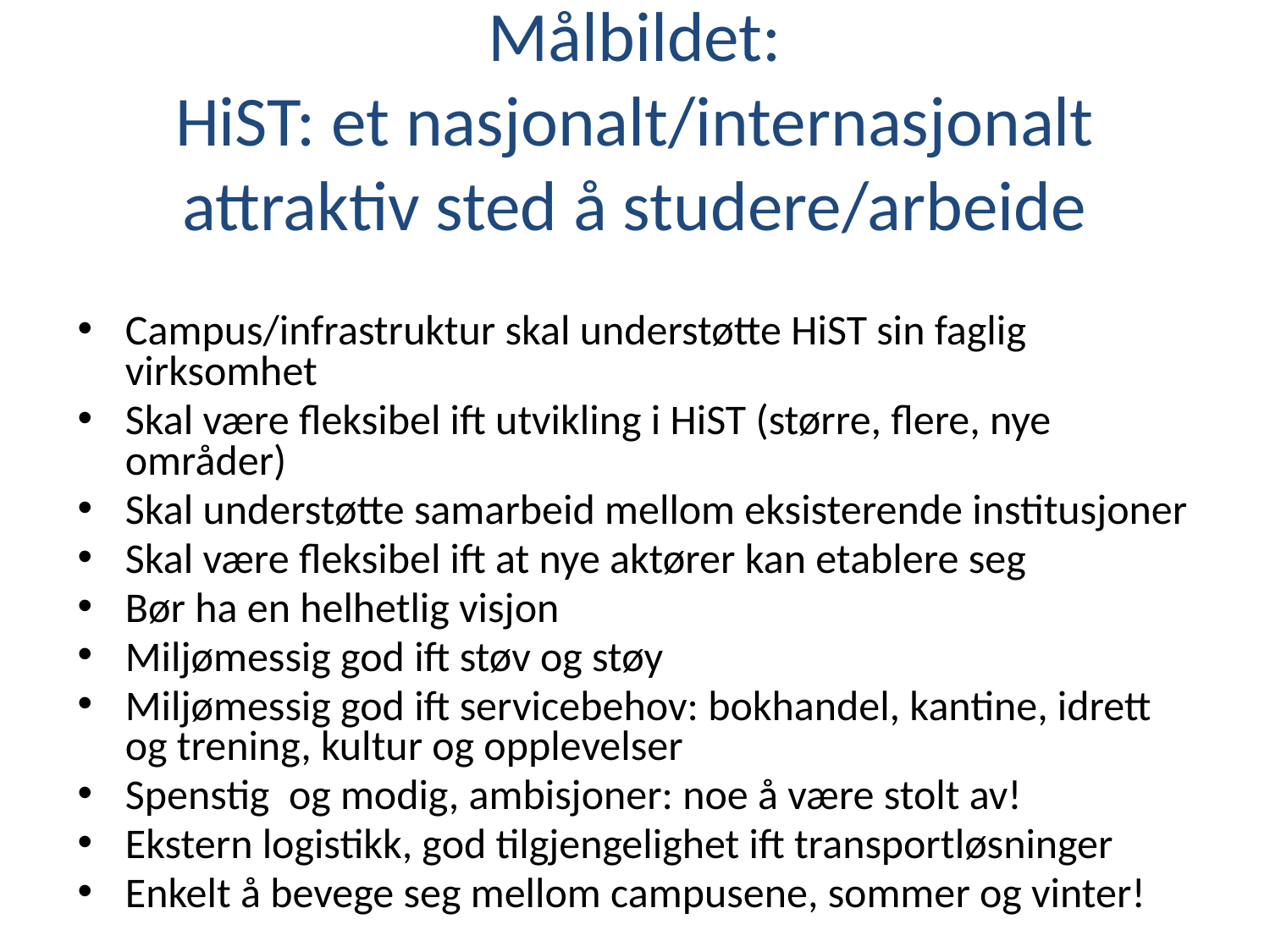

Målbildet:
HiST: et nasjonalt/internasjonalt attraktiv sted å studere/arbeide
Campus/infrastruktur skal understøtte HiST sin faglig virksomhet
Skal være fleksibel ift utvikling i HiST (større, flere, nye områder)
Skal understøtte samarbeid mellom eksisterende institusjoner
Skal være fleksibel ift at nye aktører kan etablere seg
Bør ha en helhetlig visjon
Miljømessig god ift støv og støy
Miljømessig god ift servicebehov: bokhandel, kantine, idrett og trening, kultur og opplevelser
Spenstig  og modig, ambisjoner: noe å være stolt av!
Ekstern logistikk, god tilgjengelighet ift transportløsninger
Enkelt å bevege seg mellom campusene, sommer og vinter!